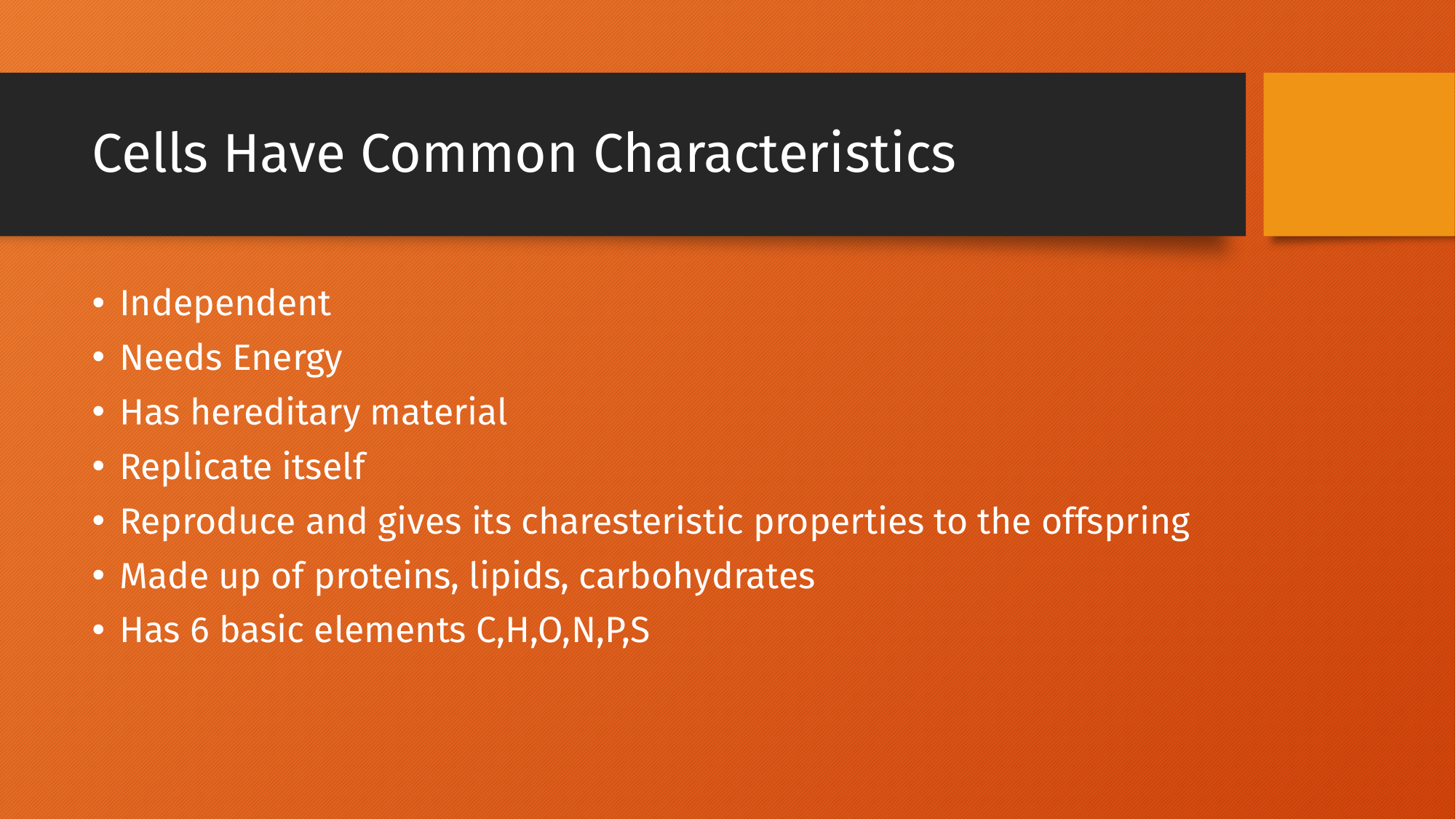

# Cells Have Common Characteristics
Independent
Needs Energy
Has hereditary material
Replicate itself
Reproduce and gives its charesteristic properties to the offspring
Made up of proteins, lipids, carbohydrates
Has 6 basic elements C,H,O,N,P,S